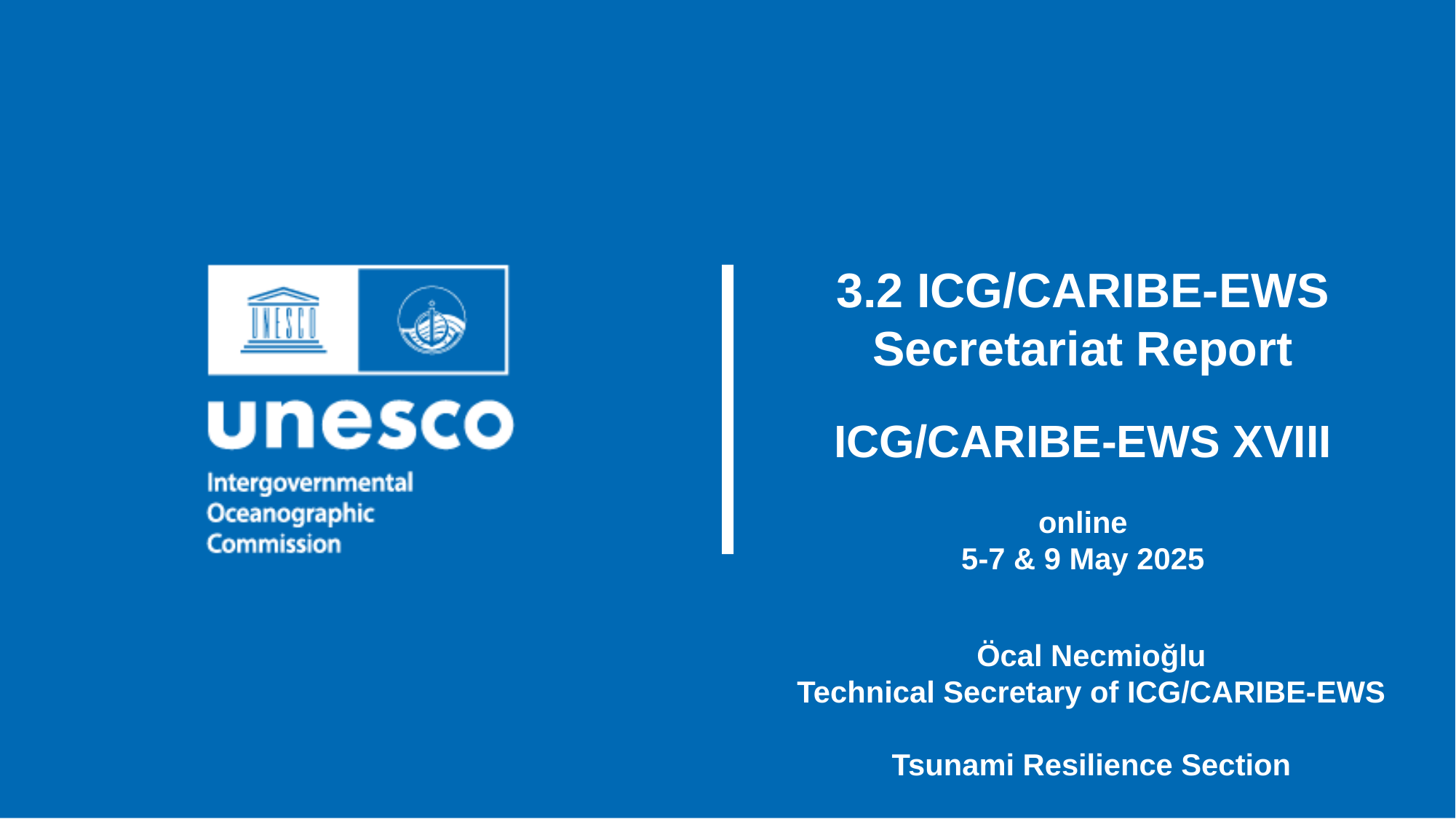

3.2 ICG/CARIBE-EWS Secretariat Report

ICG/CARIBE-EWS XVIII

online
5-7 & 9 May 2025

Öcal Necmioğlu
Technical Secretary of ICG/CARIBE-EWS

Tsunami Resilience Section